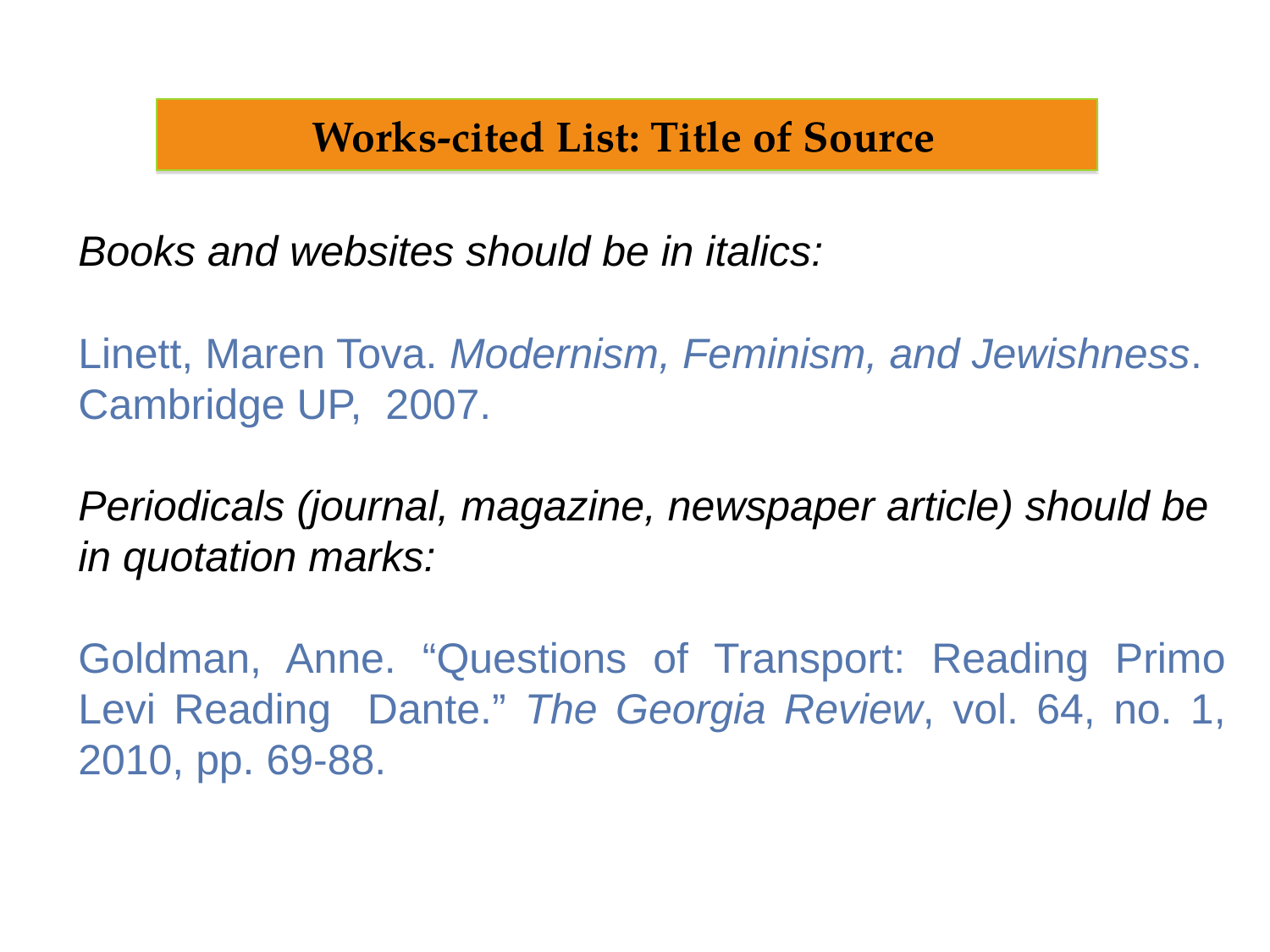

Works-cited List: Title of Source
Books and websites should be in italics:

Linett, Maren Tova. Modernism, Feminism, and Jewishness. Cambridge UP,  2007.

Periodicals (journal, magazine, newspaper article) should be in quotation marks:

Goldman, Anne. “Questions of Transport: Reading Primo Levi Reading  Dante.” The Georgia Review, vol. 64, no. 1, 2010, pp. 69-88.